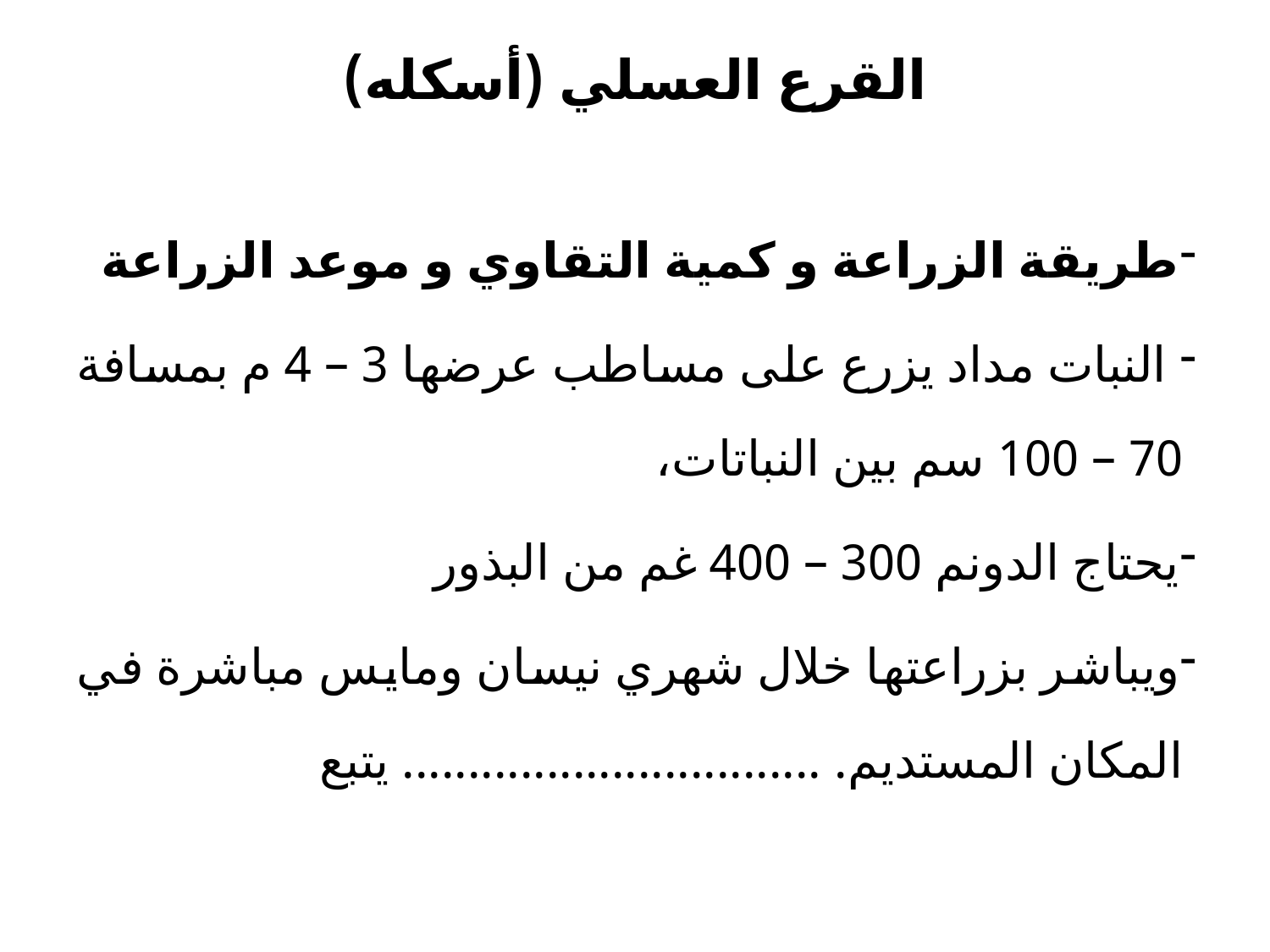

# القرع العسلي (أسكله)
طريقة الزراعة و كمية التقاوي و موعد الزراعة
 النبات مداد يزرع على مساطب عرضها 3 – 4 م بمسافة 70 – 100 سم بين النباتات،
يحتاج الدونم 300 – 400 غم من البذور
ويباشر بزراعتها خلال شهري نيسان ومايس مباشرة في المكان المستديم. ................................ يتبع